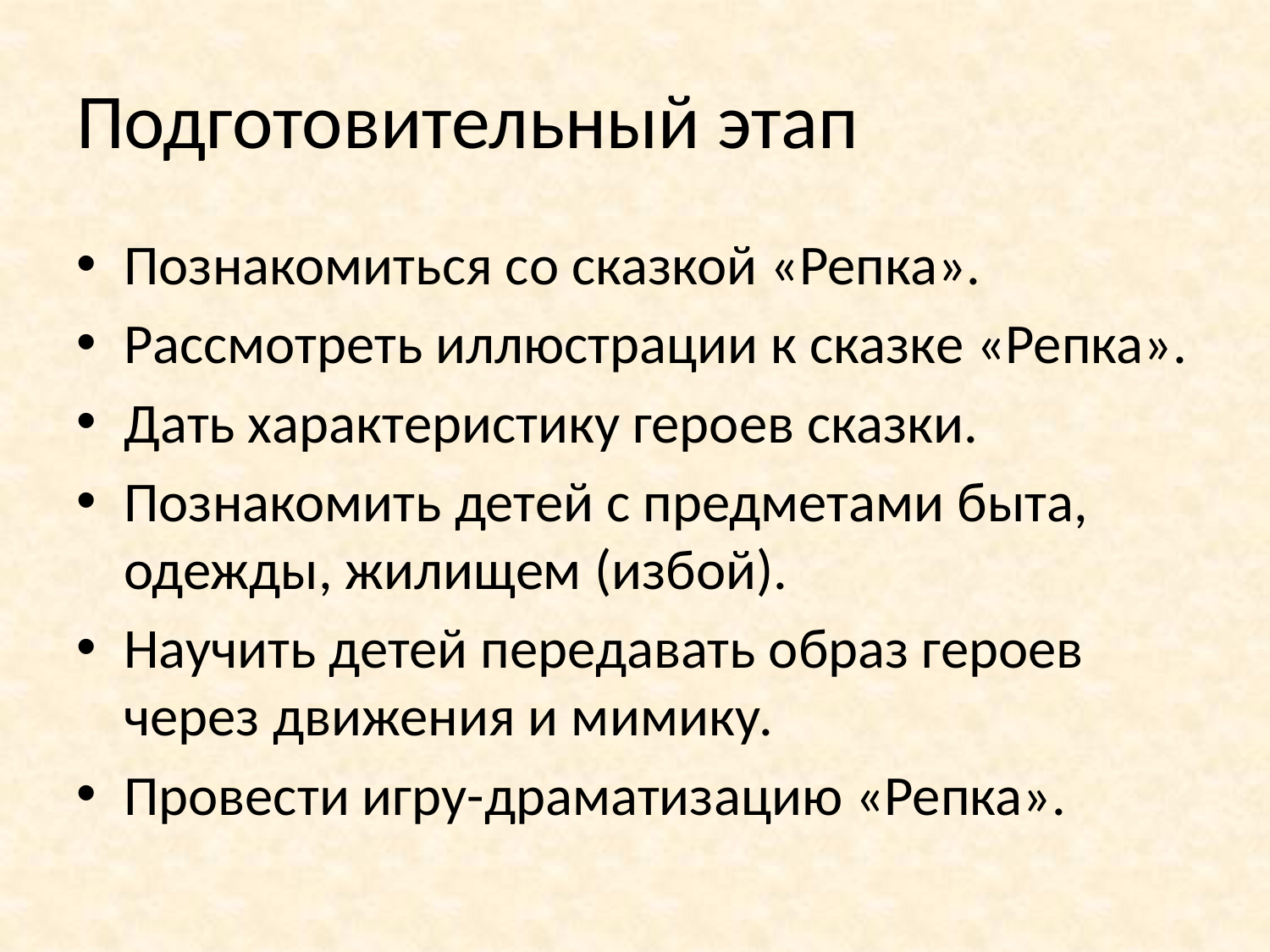

# Подготовительный этап
Познакомиться со сказкой «Репка».
Рассмотреть иллюстрации к сказке «Репка».
Дать характеристику героев сказки.
Познакомить детей с предметами быта, одежды, жилищем (избой).
Научить детей передавать образ героев через движения и мимику.
Провести игру-драматизацию «Репка».